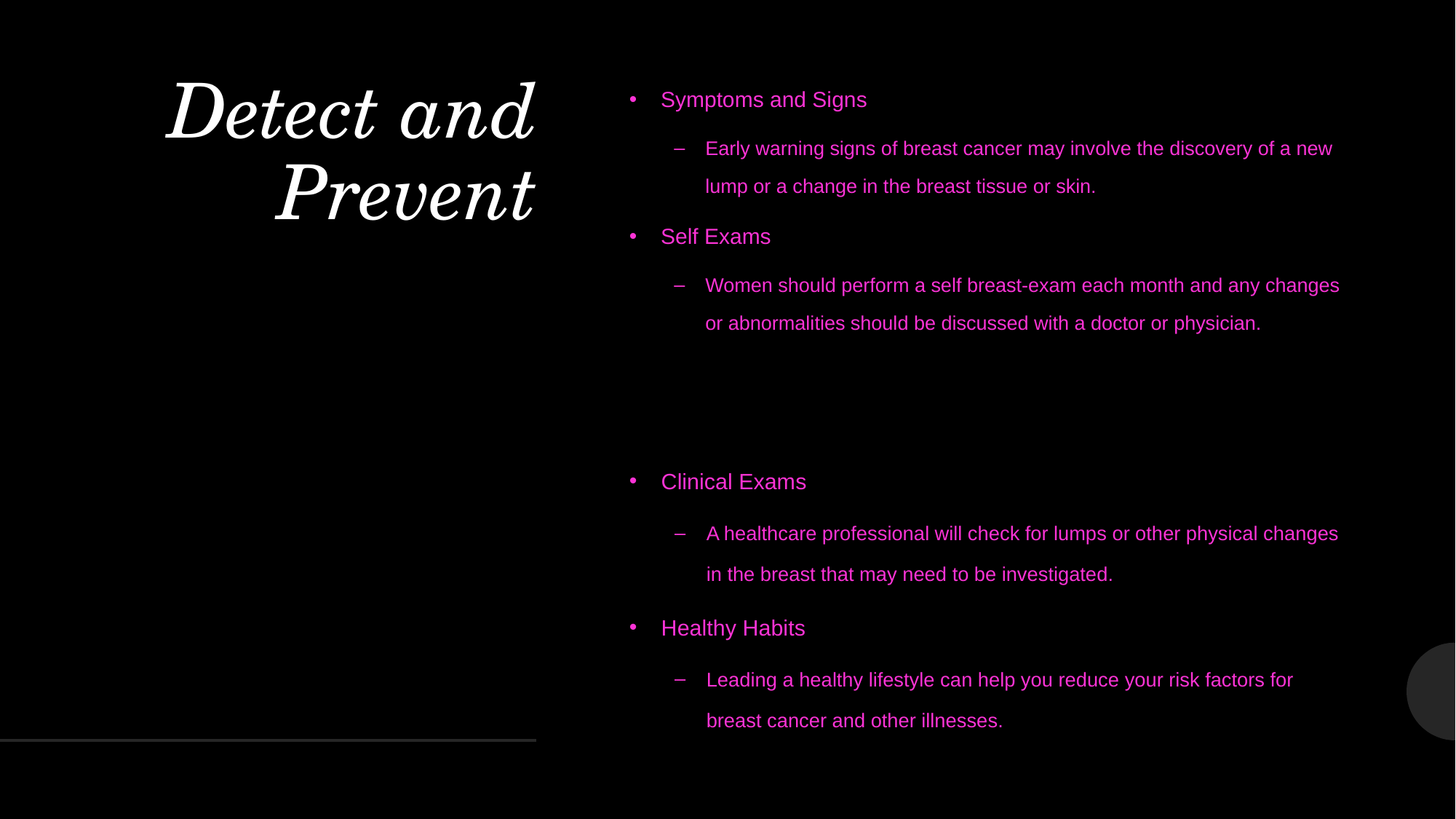

Symptoms and Signs
Early warning signs of breast cancer may involve the discovery of a new lump or a change in the breast tissue or skin.
Self Exams
Women should perform a self breast-exam each month and any changes or abnormalities should be discussed with a doctor or physician.

# Detect and Prevent
Clinical Exams
A healthcare professional will check for lumps or other physical changes in the breast that may need to be investigated.
Healthy Habits
Leading a healthy lifestyle can help you reduce your risk factors for breast cancer and other illnesses.